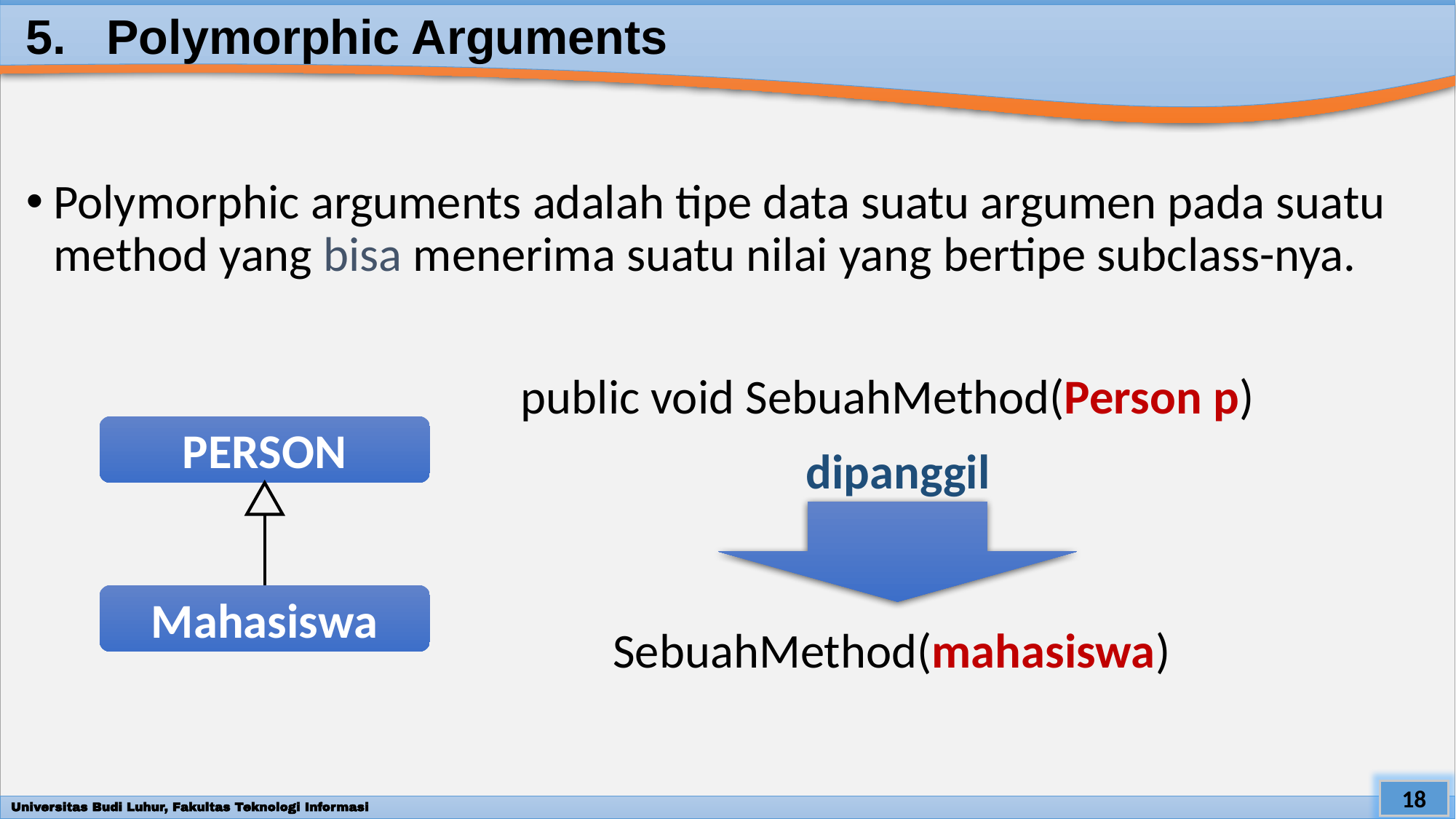

# 5.   Polymorphic Arguments
Polymorphic arguments adalah tipe data suatu argumen pada suatu method yang bisa menerima suatu nilai yang bertipe subclass-nya.

public void SebuahMethod(Person p)
PERSON
Mahasiswa

dipanggil

SebuahMethod(mahasiswa)